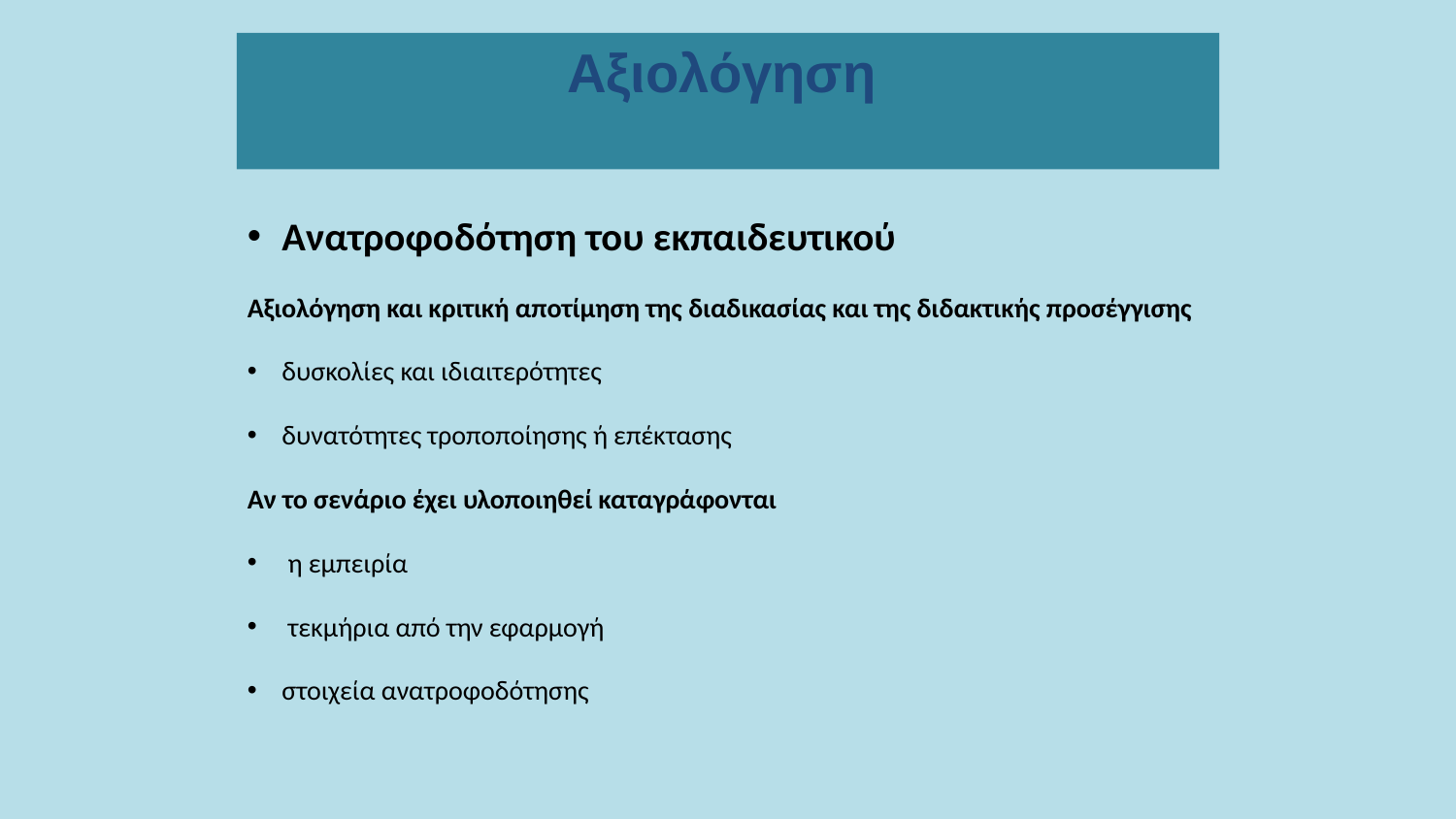

Αξιολόγηση
Ανατροφοδότηση του εκπαιδευτικού
Αξιολόγηση και κριτική αποτίμηση της διαδικασίας και της διδακτικής προσέγγισης
δυσκολίες και ιδιαιτερότητες
δυνατότητες τροποποίησης ή επέκτασης
Αν το σενάριο έχει υλοποιηθεί καταγράφονται
 η εμπειρία
 τεκμήρια από την εφαρμογή
στοιχεία ανατροφοδότησης